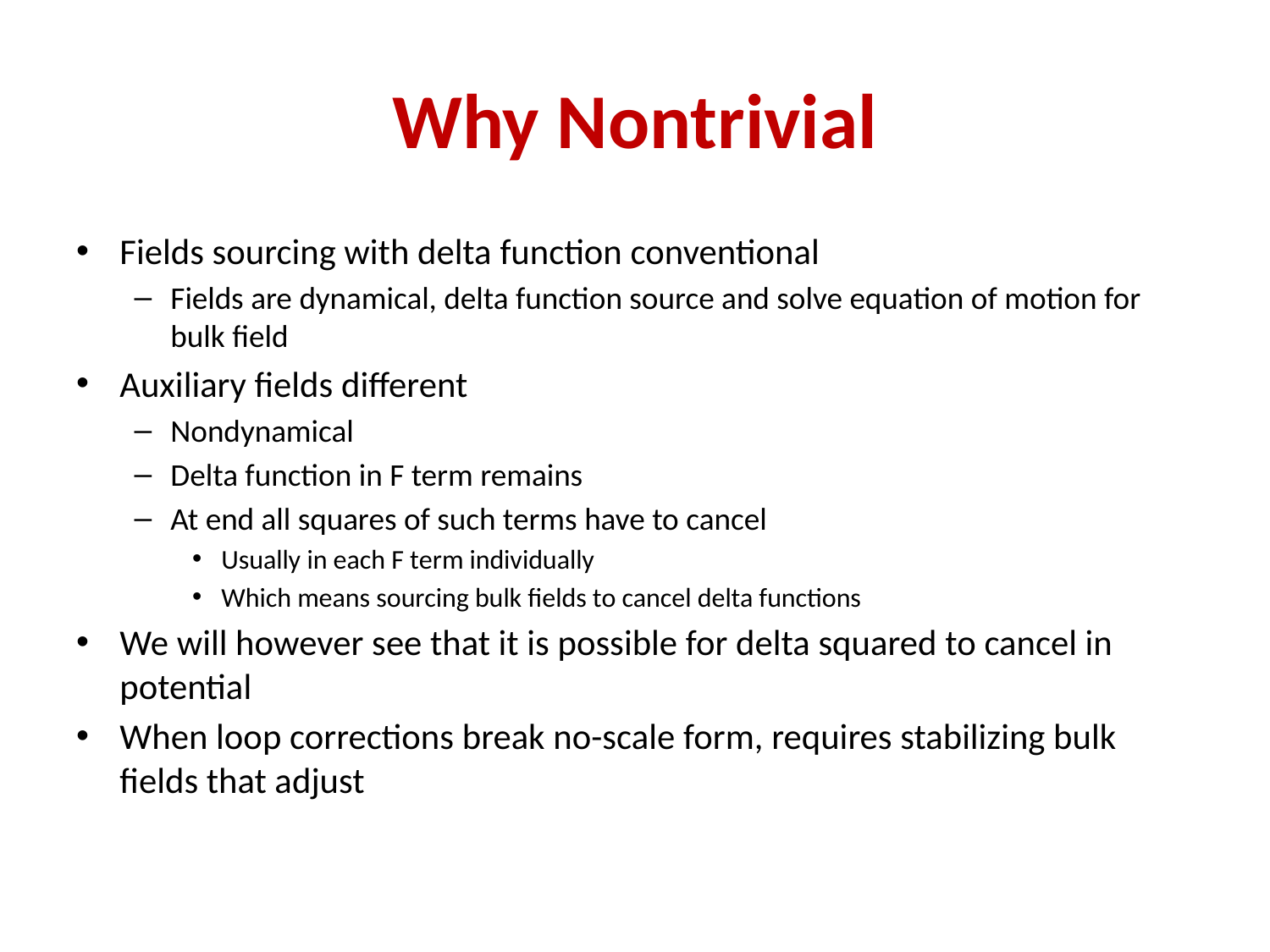

# Why Nontrivial
Fields sourcing with delta function conventional
Fields are dynamical, delta function source and solve equation of motion for bulk field
Auxiliary fields different
Nondynamical
Delta function in F term remains
At end all squares of such terms have to cancel
Usually in each F term individually
Which means sourcing bulk fields to cancel delta functions
We will however see that it is possible for delta squared to cancel in potential
When loop corrections break no-scale form, requires stabilizing bulk fields that adjust